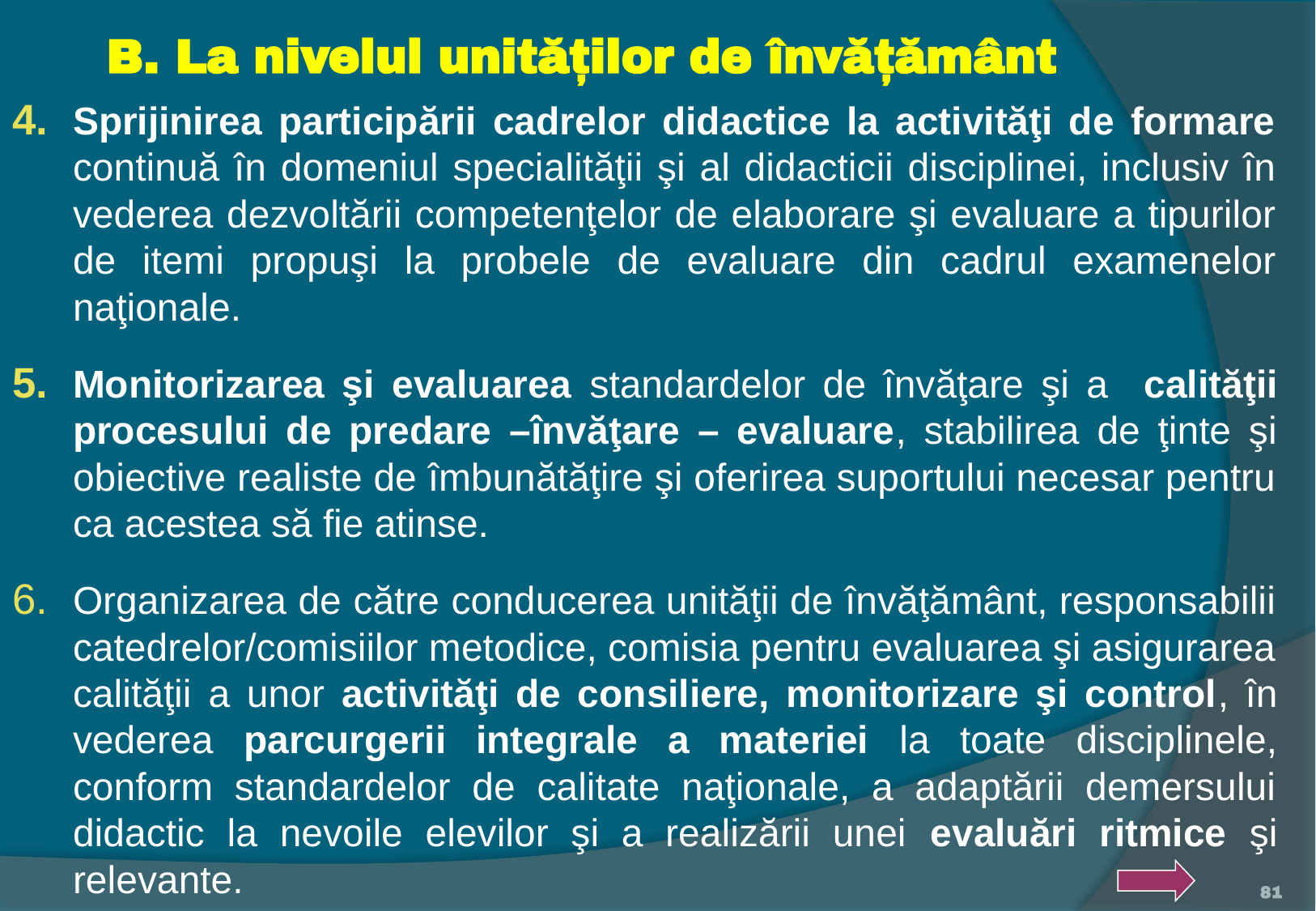

B. La nivelul unităţilor de învăţământ
Sprijinirea participării cadrelor didactice la activităţi de formare continuă în domeniul specialităţii şi al didacticii disciplinei, inclusiv în vederea dezvoltării competenţelor de elaborare şi evaluare a tipurilor de itemi propuşi la probele de evaluare din cadrul examenelor naţionale.
Monitorizarea şi evaluarea standardelor de învăţare şi a  calităţii procesului de predare –învăţare – evaluare, stabilirea de ţinte şi obiective realiste de îmbunătăţire şi oferirea suportului necesar pentru ca acestea să fie atinse.
Organizarea de către conducerea unităţii de învăţământ, responsabilii catedrelor/comisiilor metodice, comisia pentru evaluarea şi asigurarea calităţii a unor activităţi de consiliere, monitorizare şi control, în vederea parcurgerii integrale a materiei la toate disciplinele, conform standardelor de calitate naţionale, a adaptării demersului didactic la nevoile elevilor şi a realizării unei evaluări ritmice şi relevante.
81